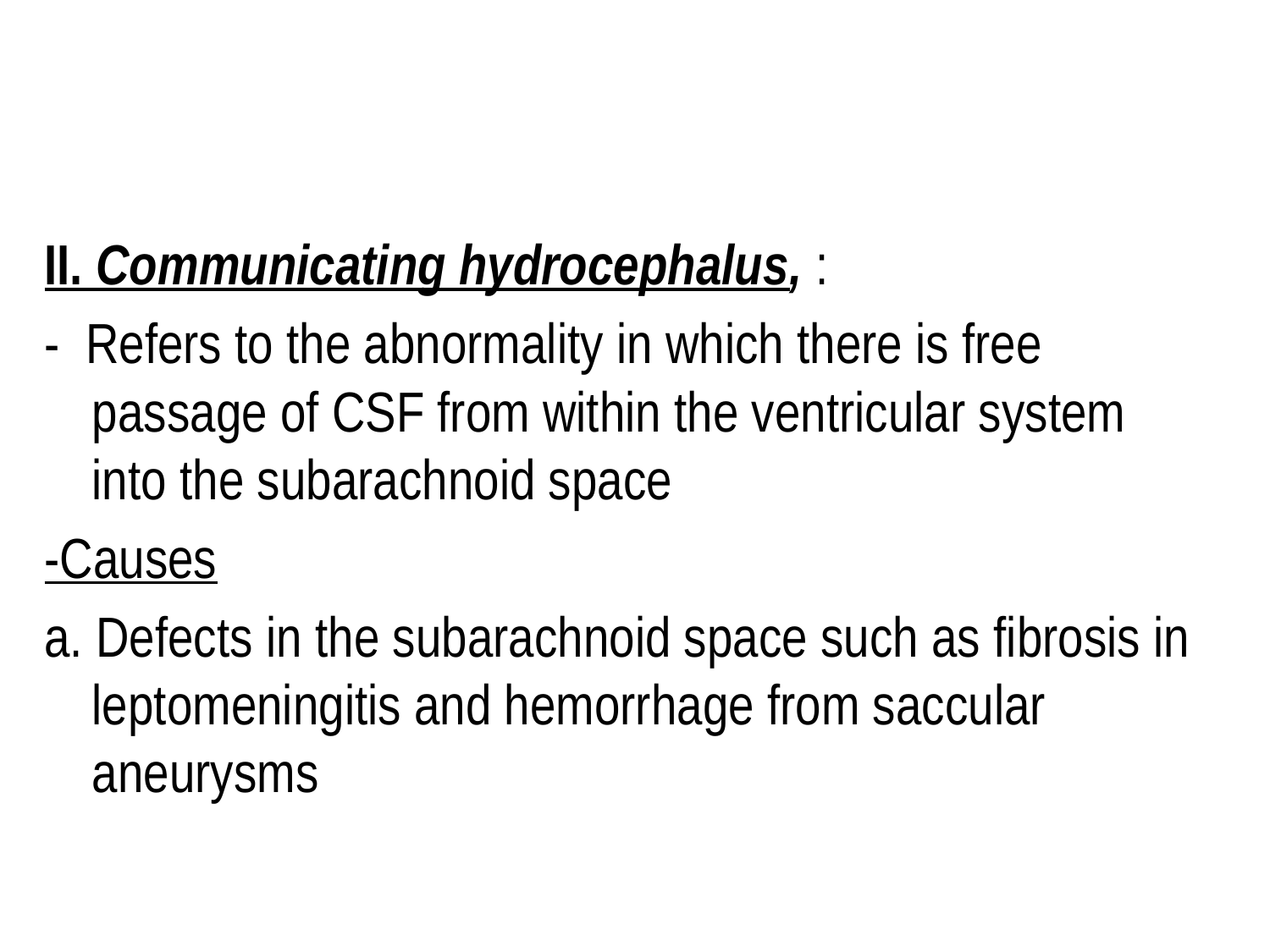

#
II. Communicating hydrocephalus, :
-  Refers to the abnormality in which there is free passage of CSF from within the ventricular system into the subarachnoid space
-Causes
a. Defects in the subarachnoid space such as fibrosis in leptomeningitis and hemorrhage from saccular aneurysms